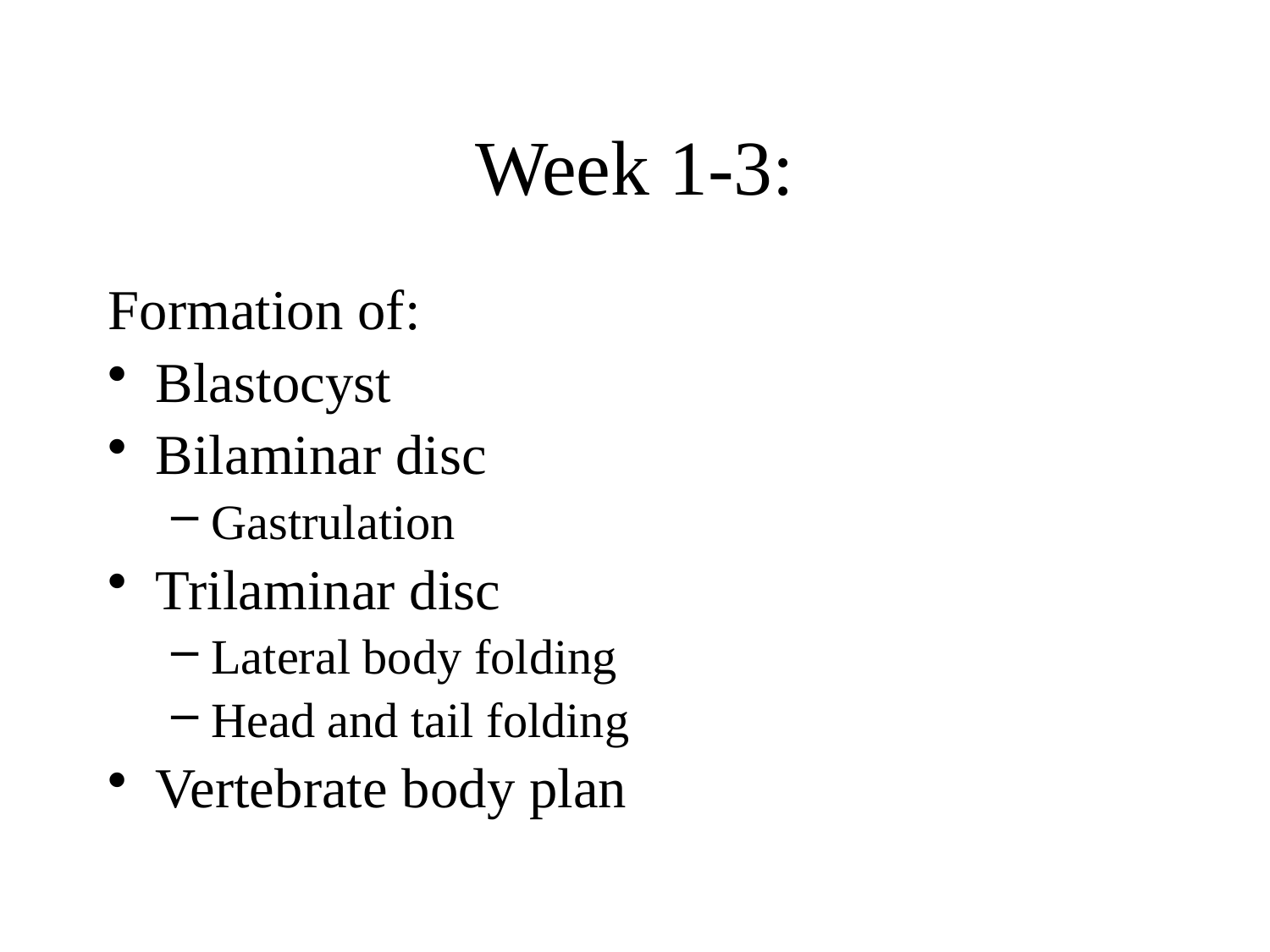

# Week 1-3:
Formation of:
Blastocyst
Bilaminar disc
Gastrulation
Trilaminar disc
Lateral body folding
Head and tail folding
Vertebrate body plan